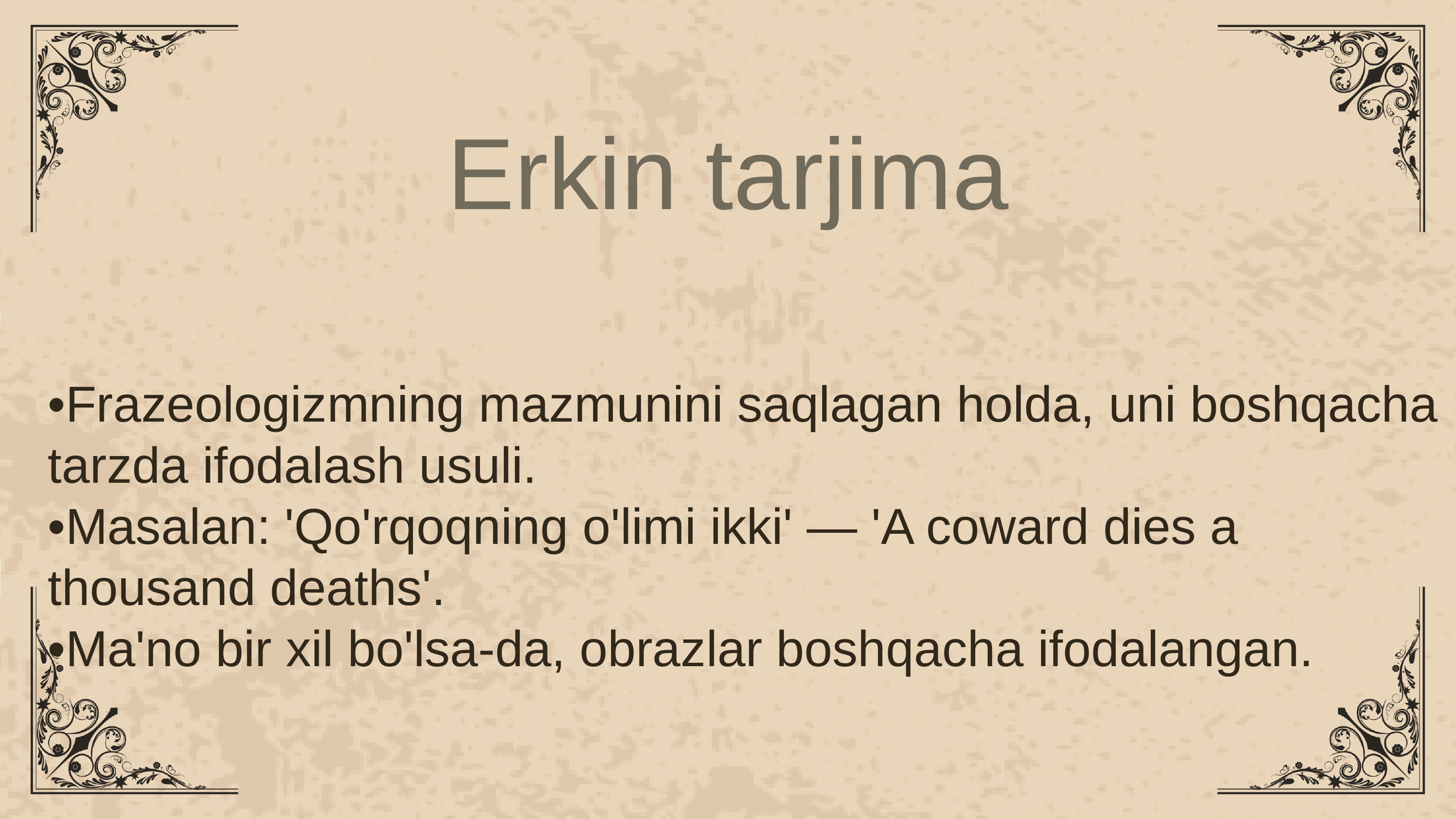

Erkin tarjima
•Frazeologizmning mazmunini saqlagan holda, uni boshqacha tarzda ifodalash usuli.
•Masalan: 'Qo'rqoqning o'limi ikki' — 'A coward dies a thousand deaths'.
•Ma'no bir xil bo'lsa-da, obrazlar boshqacha ifodalangan.